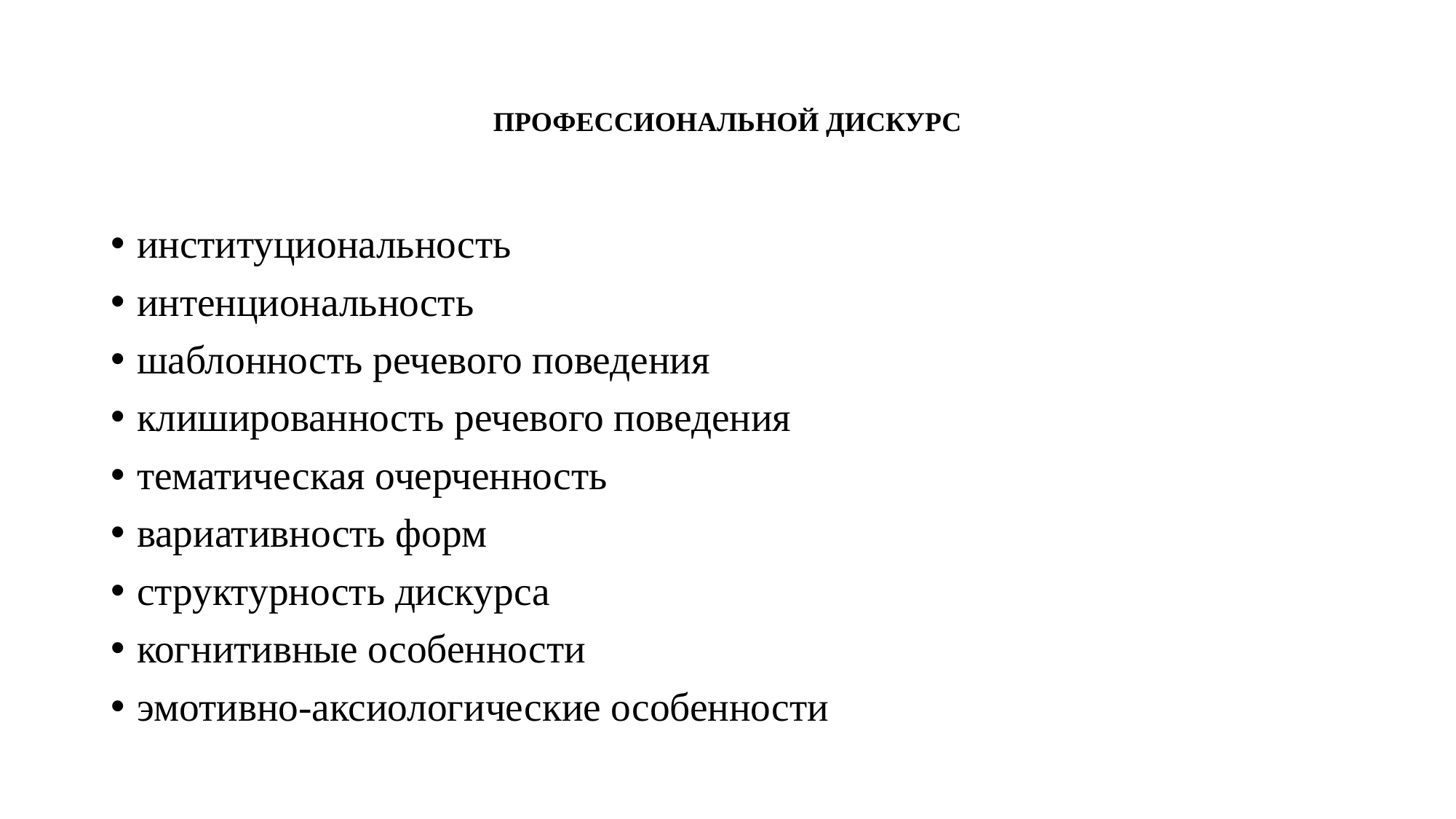

# ПРОФЕССИОНАЛЬНОЙ ДИСКУРС
институциональность
интенциональность
шаблонность речевого поведения
клишированность речевого поведения
тематическая очерченность
вариативность форм
структурность дискурса
когнитивные особенности
эмотивно-аксиологические особенности